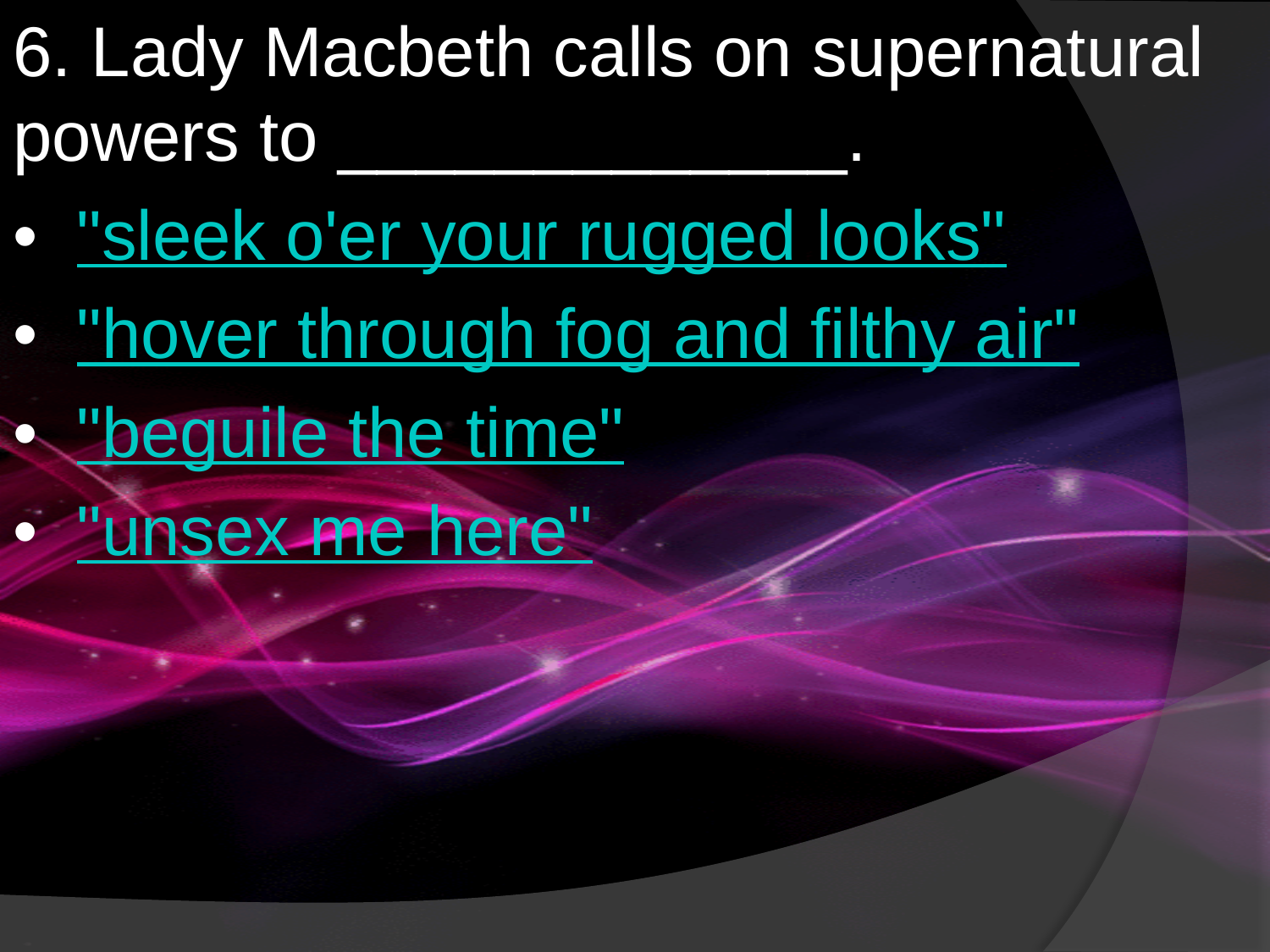

6. Lady Macbeth calls on supernatural powers to _____________.
•  "sleek o'er your rugged looks"
•  "hover through fog and filthy air"
•  "beguile the time"
•  "unsex me here"